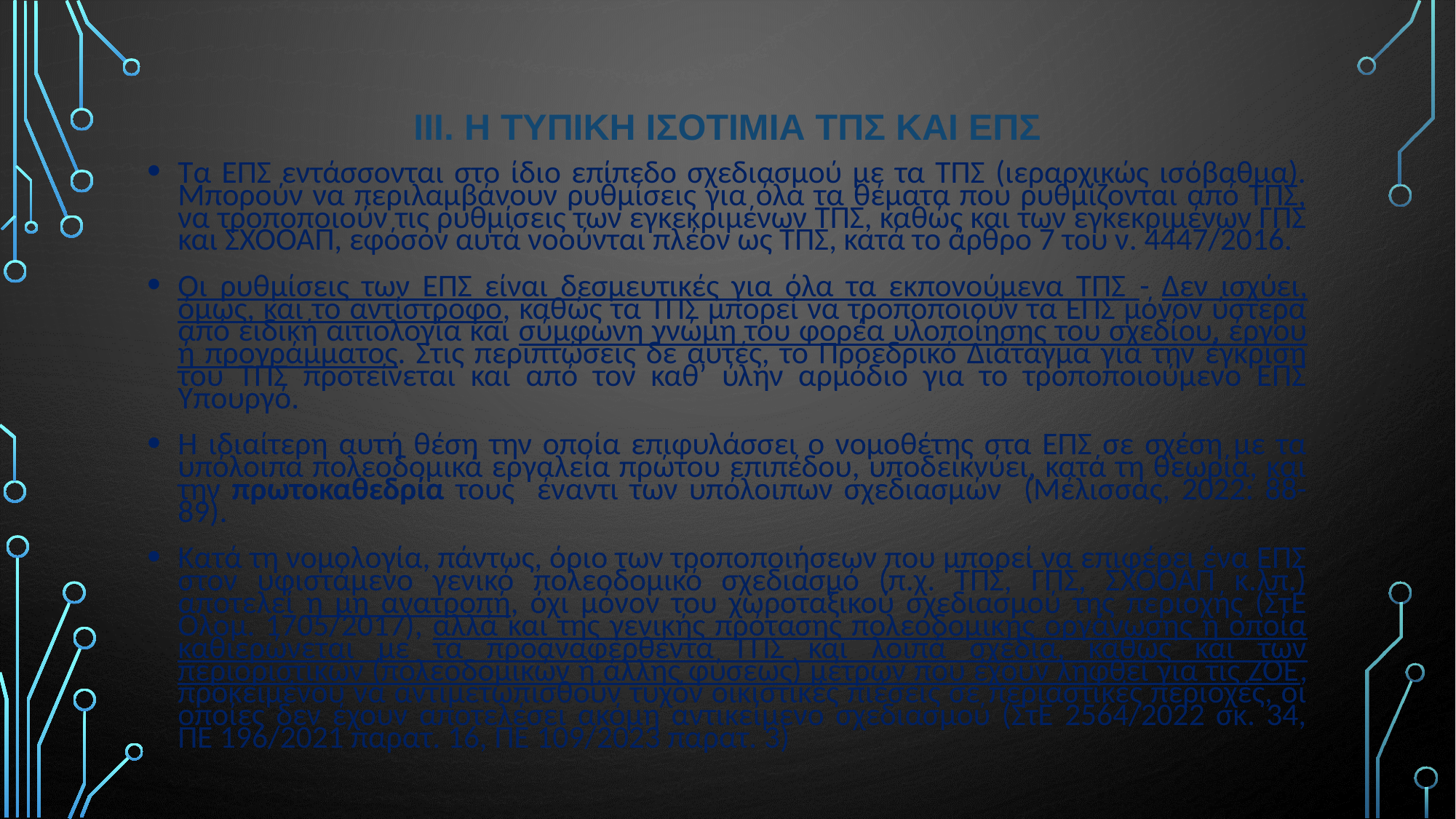

# ΙΙΙ. Η τυπικΗ ισοτιμΙα ΤΠΣ και ΕΠΣ
Τα ΕΠΣ εντάσσονται στο ίδιο επίπεδο σχεδιασμού με τα ΤΠΣ (ιεραρχικώς ισόβαθμα). Μπορούν να περιλαμβάνουν ρυθμίσεις για όλα τα θέματα που ρυθμίζονται από ΤΠΣ, να τροποποιούν τις ρυθμίσεις των εγκεκριμένων ΤΠΣ, καθώς και των εγκεκριμένων ΓΠΣ και ΣΧΟΟΑΠ, εφόσον αυτά νοούνται πλέον ως ΤΠΣ, κατά το άρθρο 7 του ν. 4447/2016.
Οι ρυθμίσεις των ΕΠΣ είναι δεσμευτικές για όλα τα εκπονούμενα ΤΠΣ - Δεν ισχύει, όμως, και το αντίστροφο, καθώς τα ΤΠΣ μπορεί να τροποποιούν τα ΕΠΣ μόνον ύστερα από ειδική αιτιολογία και σύμφωνη γνώμη του φορέα υλοποίησης του σχεδίου, έργου ή προγράμματος. Στις περιπτώσεις δε αυτές, το Προεδρικό Διάταγμα για την έγκριση του ΤΠΣ προτείνεται και από τον καθ’ ύλην αρμόδιο για το τροποποιούμενο ΕΠΣ Υπουργό.
Η ιδιαίτερη αυτή θέση την οποία επιφυλάσσει ο νομοθέτης στα ΕΠΣ σε σχέση με τα υπόλοιπα πολεοδομικά εργαλεία πρώτου επιπέδου, υποδεικνύει, κατά τη θεωρία, και την πρωτοκαθεδρία τους  έναντι των υπόλοιπων σχεδιασμών  (Μέλισσας, 2022: 88-89).
Κατά τη νομολογία, πάντως, όριο των τροποποιήσεων που μπορεί να επιφέρει ένα ΕΠΣ στον υφιστάμενο γενικό πολεοδομικό σχεδιασμό (π.χ. ΤΠΣ, ΓΠΣ, ΣΧΟΟΑΠ κ.λπ.) αποτελεί η μη ανατροπή, όχι μόνον του χωροταξικού σχεδιασμού της περιοχής (ΣτΕ Ολομ. 1705/2017), αλλά και της γενικής πρότασης πολεοδομικής οργάνωσης η οποία καθιερώνεται με τα προαναφερθέντα ΓΠΣ και λοιπά σχέδια, καθώς και των περιοριστικών (πολεοδομικών ή άλλης φύσεως) μέτρων που έχουν ληφθεί για τις ΖΟΕ, προκειμένου να αντιμετωπισθούν τυχόν οικιστικές πιέσεις σε περιαστικές περιοχές, οι οποίες δεν έχουν αποτελέσει ακόμη αντικείμενο σχεδιασμού (ΣτΕ 2564/2022 σκ. 34, ΠΕ 196/2021 παρατ. 16, ΠΕ 109/2023 παρατ. 3)